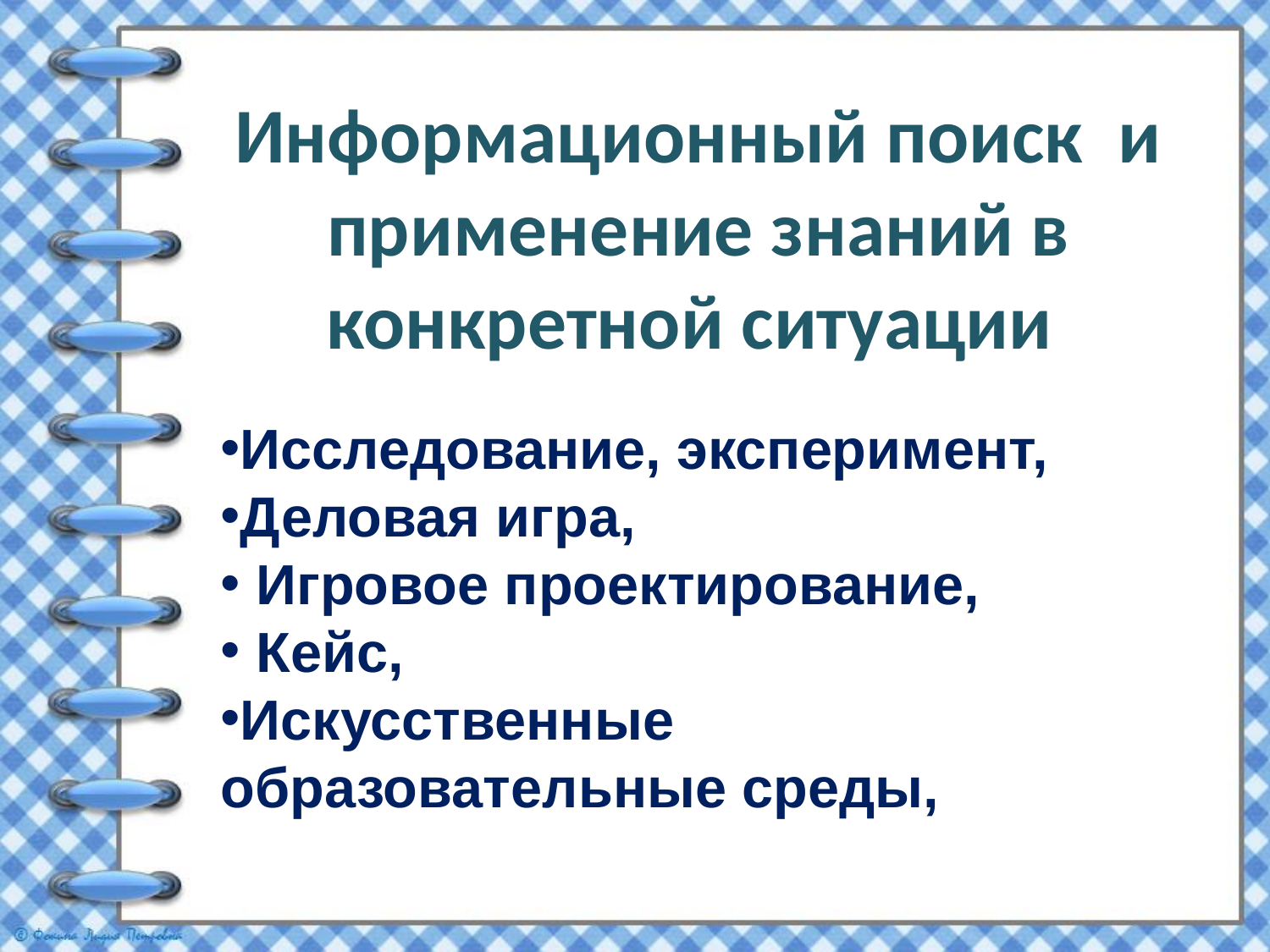

# Информационный поиск  и применение знаний в конкретной ситуации
Исследование, эксперимент,
Деловая игра,
 Игровое проектирование,
 Кейс,
Искусственные образовательные среды,